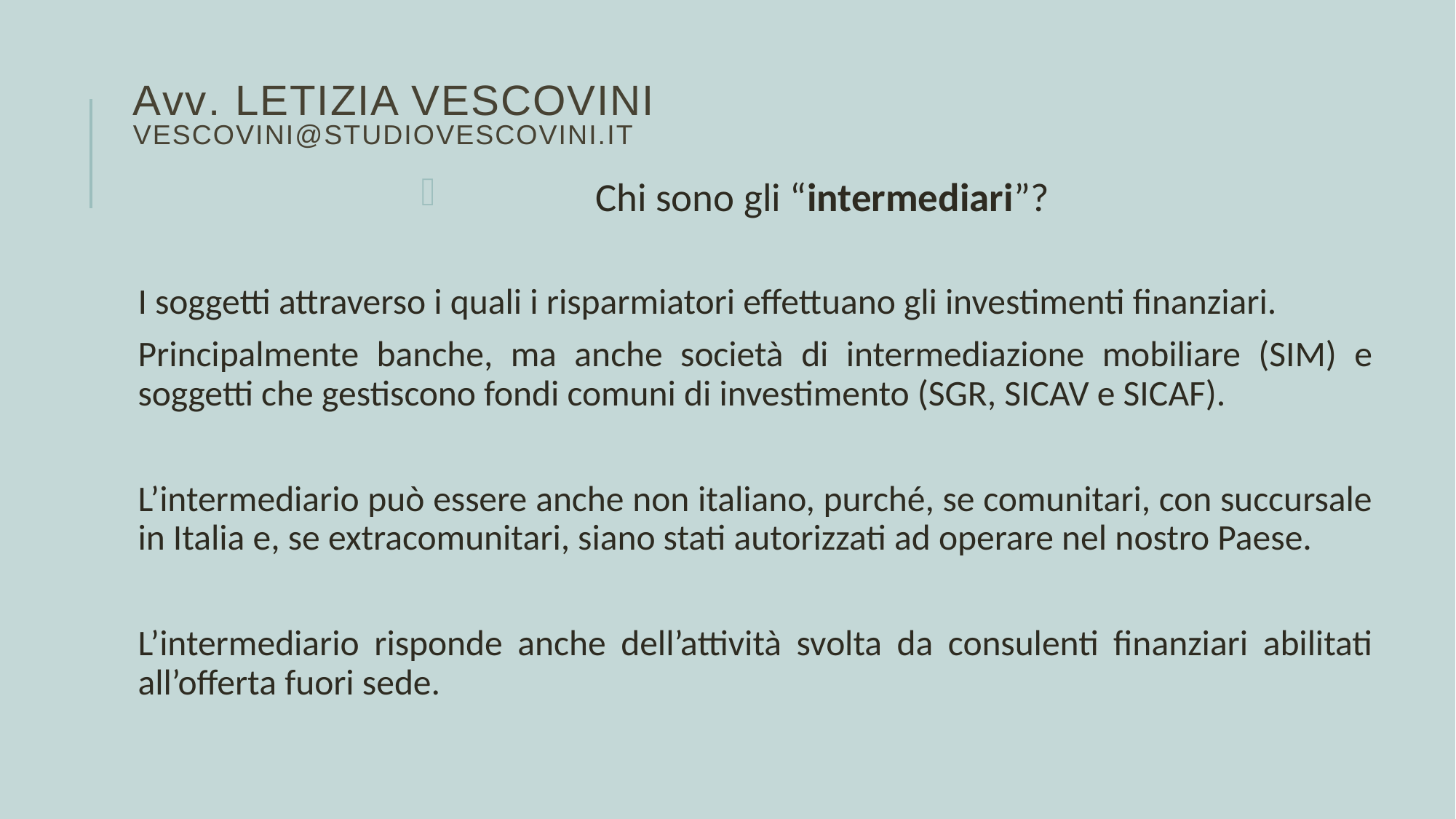

# Avv. Letizia vescovini VESCOVINI@STUDIOVESCOVINI.IT
Chi sono gli “intermediari”?

I soggetti attraverso i quali i risparmiatori effettuano gli investimenti finanziari.
Principalmente banche, ma anche società di intermediazione mobiliare (SIM) e soggetti che gestiscono fondi comuni di investimento (SGR, SICAV e SICAF).

L’intermediario può essere anche non italiano, purché, se comunitari, con succursale in Italia e, se extracomunitari, siano stati autorizzati ad operare nel nostro Paese.

L’intermediario risponde anche dell’attività svolta da consulenti finanziari abilitati all’offerta fuori sede.